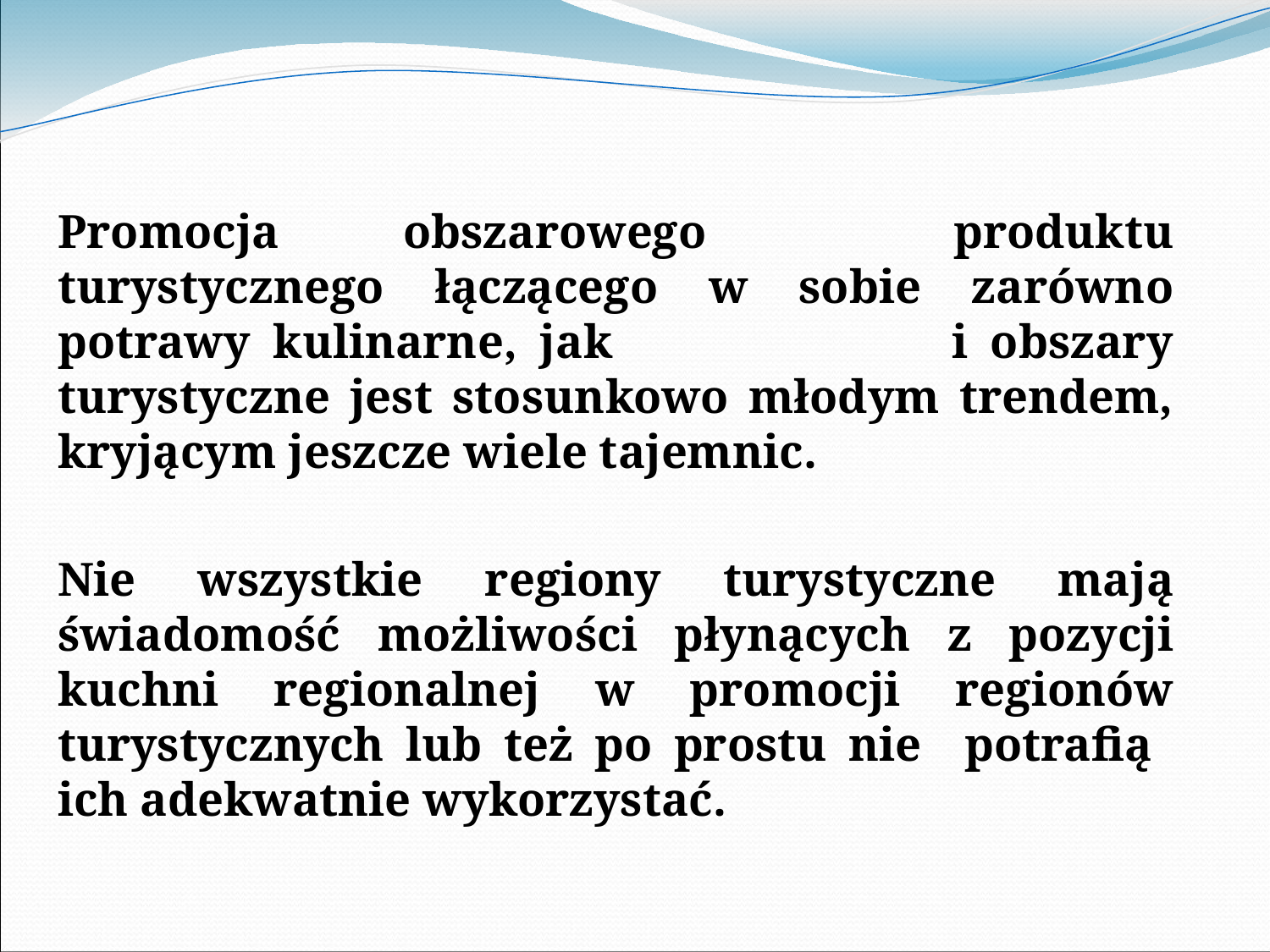

Promocja obszarowego  produktu turystycznego łączącego w sobie zarówno potrawy kulinarne, jak               i obszary turystyczne jest stosunkowo młodym trendem, kryjącym jeszcze wiele tajemnic.

Nie wszystkie regiony turystyczne mają świadomość możliwości płynących z pozycji kuchni regionalnej w promocji regionów turystycznych lub też po prostu nie  potrafią  ich adekwatnie wykorzystać.